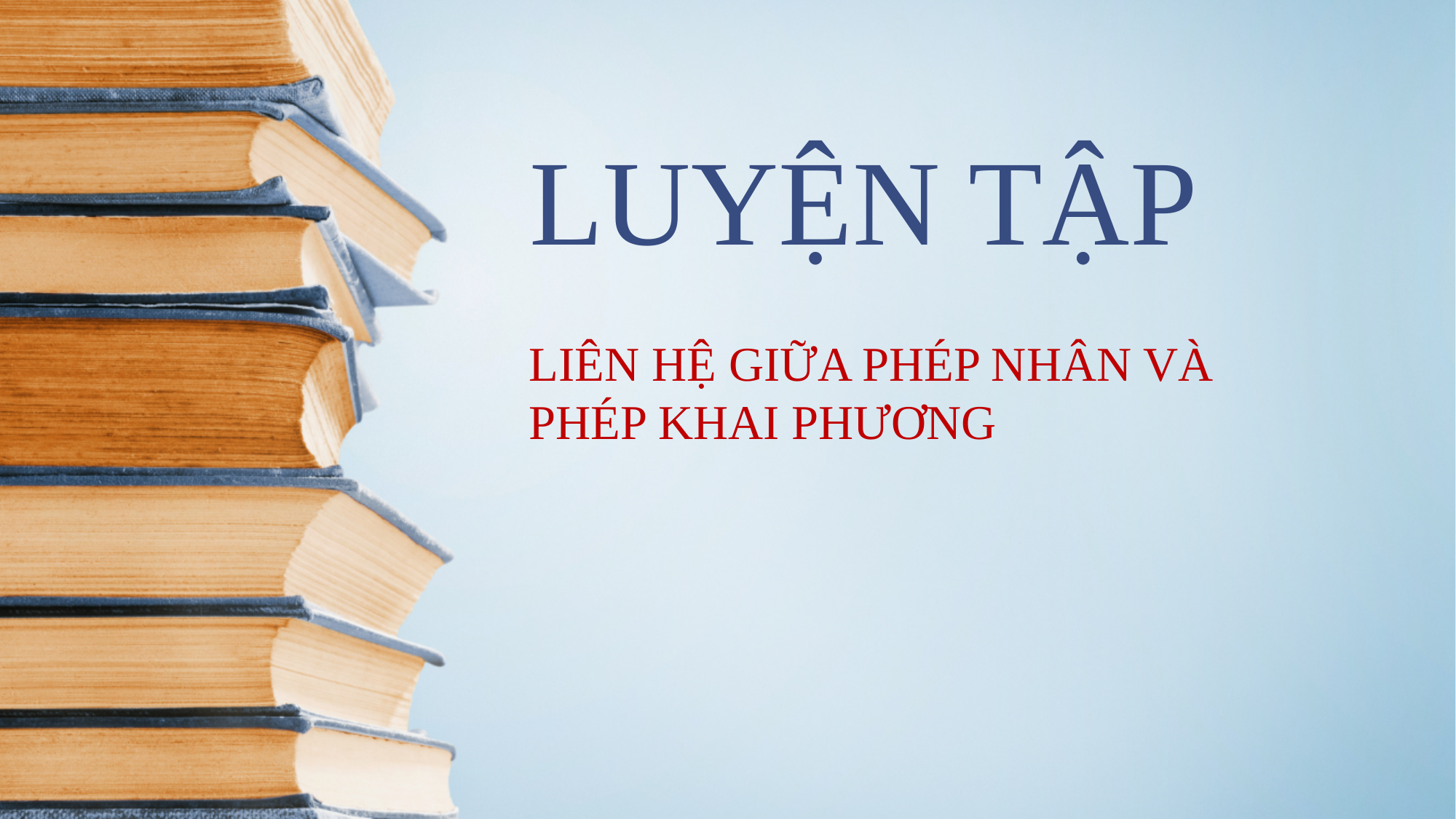

LUYỆN TẬP
LIÊN HỆ GIỮA PHÉP NHÂN VÀ PHÉP KHAI PHƯƠNG